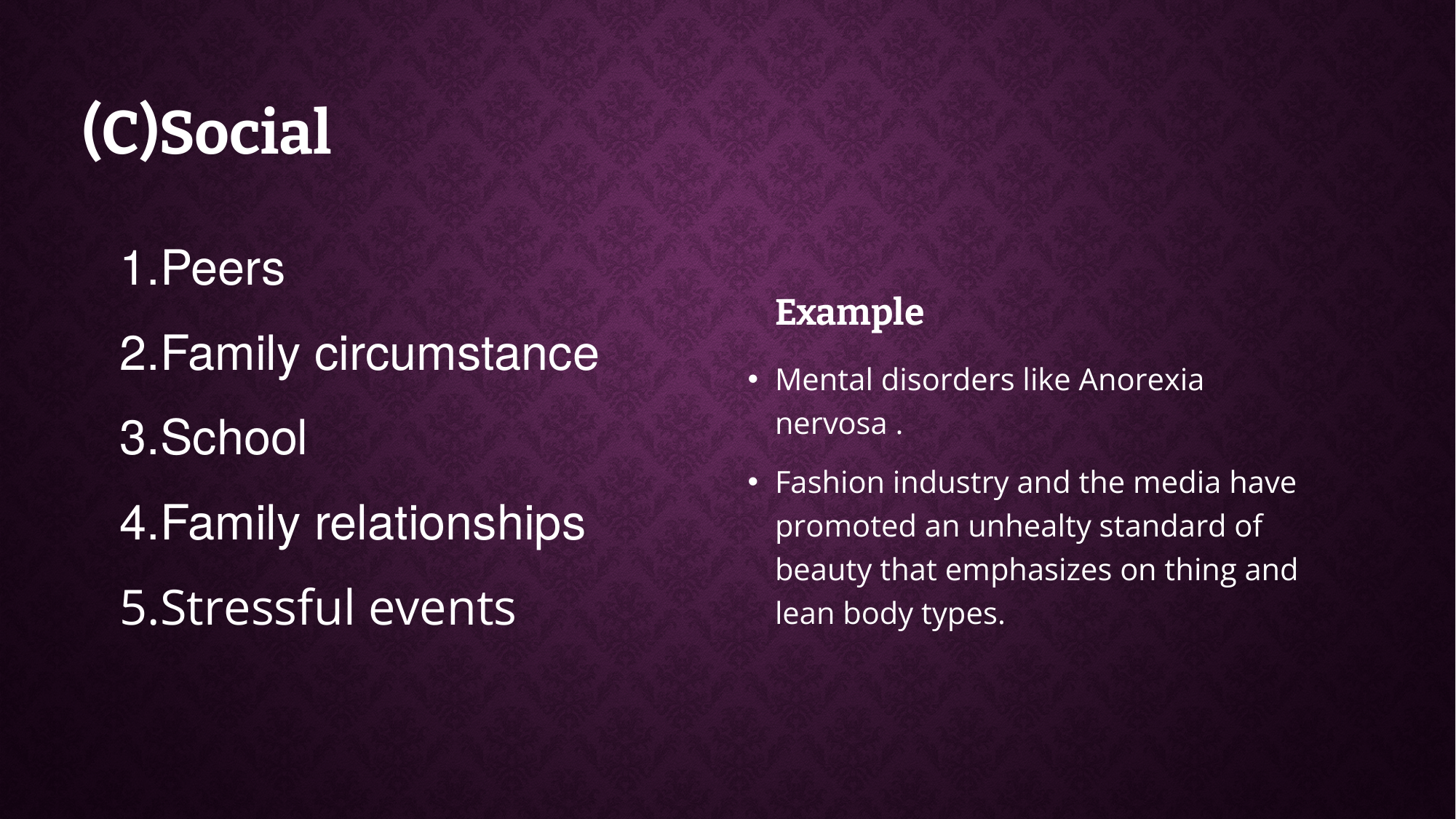

(C)Social
Example
1.Peers
2.Family circumstance
3.School
4.Family relationships
5.Stressful events
Mental disorders like Anorexia nervosa .
Fashion industry and the media have promoted an unhealty standard of beauty that emphasizes on thing and lean body types.